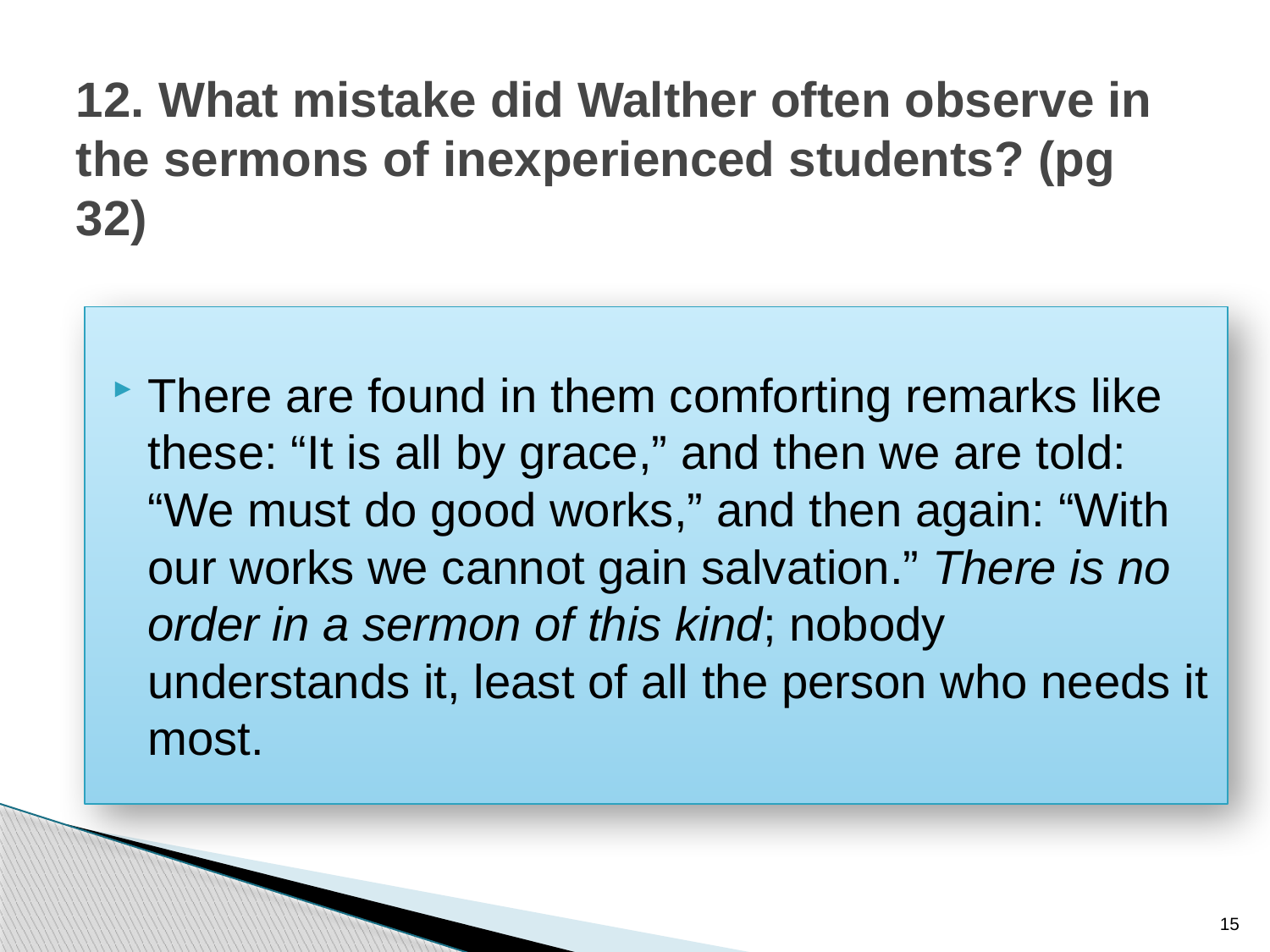

# 12. What mistake did Walther often observe in the sermons of inexperienced students? (pg 32)
There are found in them comforting remarks like these: “It is all by grace,” and then we are told: “We must do good works,” and then again: “With our works we cannot gain salvation.” There is no order in a sermon of this kind; nobody understands it, least of all the person who needs it most.
15